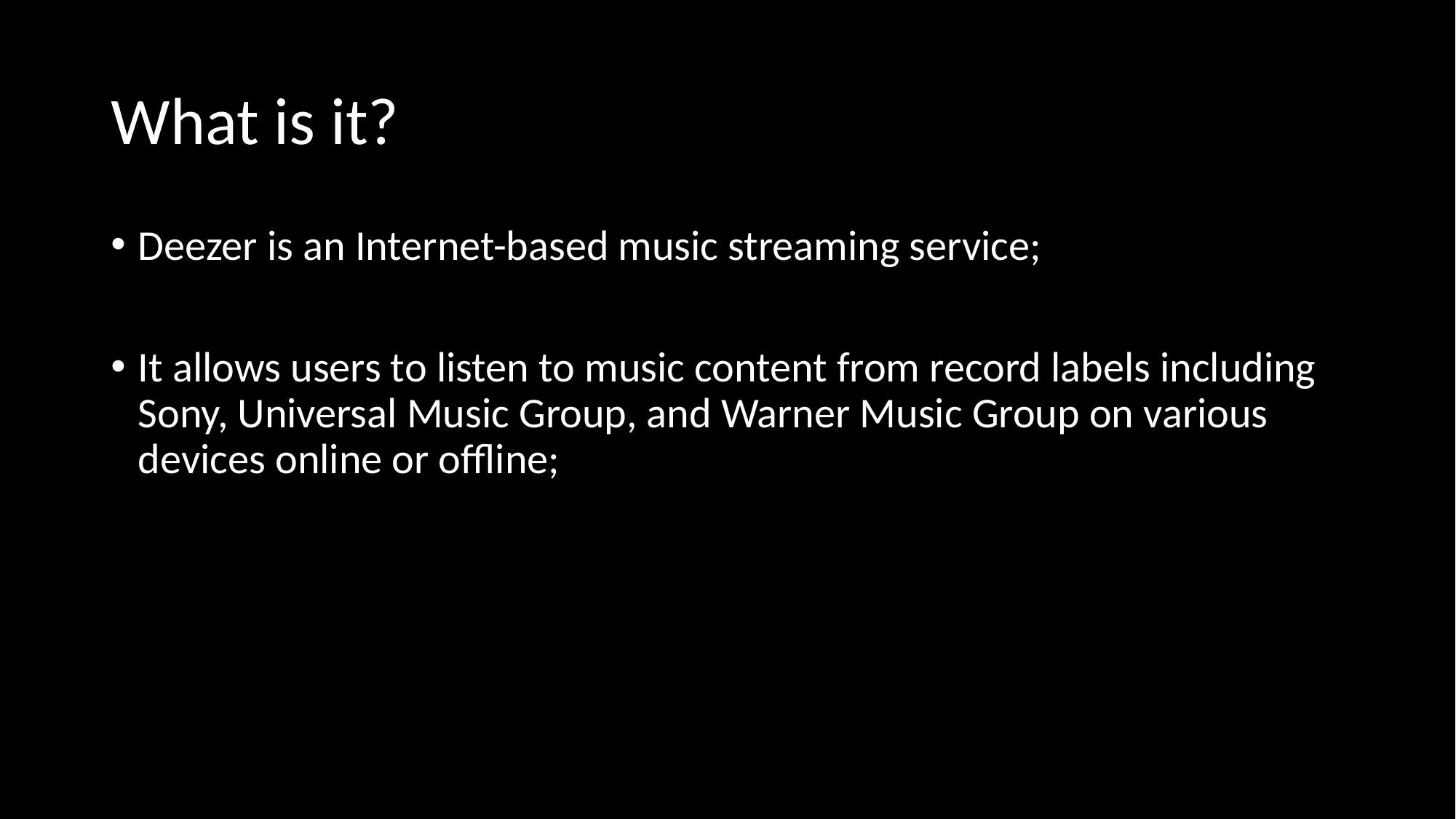

# What is it?
Deezer is an Internet-based music streaming service;

It allows users to listen to music content from record labels including Sony, Universal Music Group, and Warner Music Group on various devices online or offline;